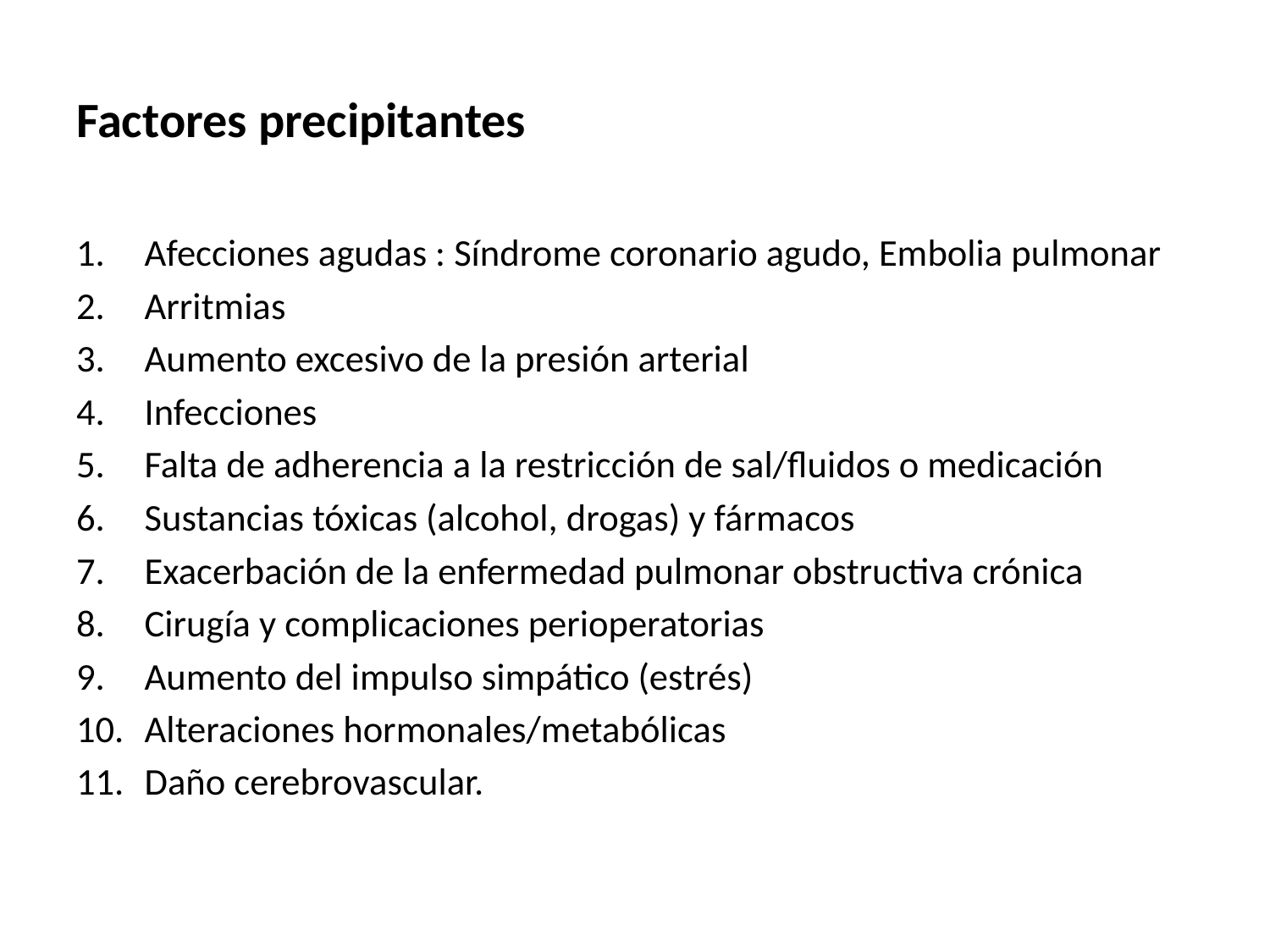

# Factores precipitantes
Afecciones agudas : Síndrome coronario agudo, Embolia pulmonar
Arritmias
Aumento excesivo de la presión arterial
Infecciones
Falta de adherencia a la restricción de sal/fluidos o medicación
Sustancias tóxicas (alcohol, drogas) y fármacos
Exacerbación de la enfermedad pulmonar obstructiva crónica
Cirugía y complicaciones perioperatorias
Aumento del impulso simpático (estrés)
Alteraciones hormonales/metabólicas
Daño cerebrovascular.